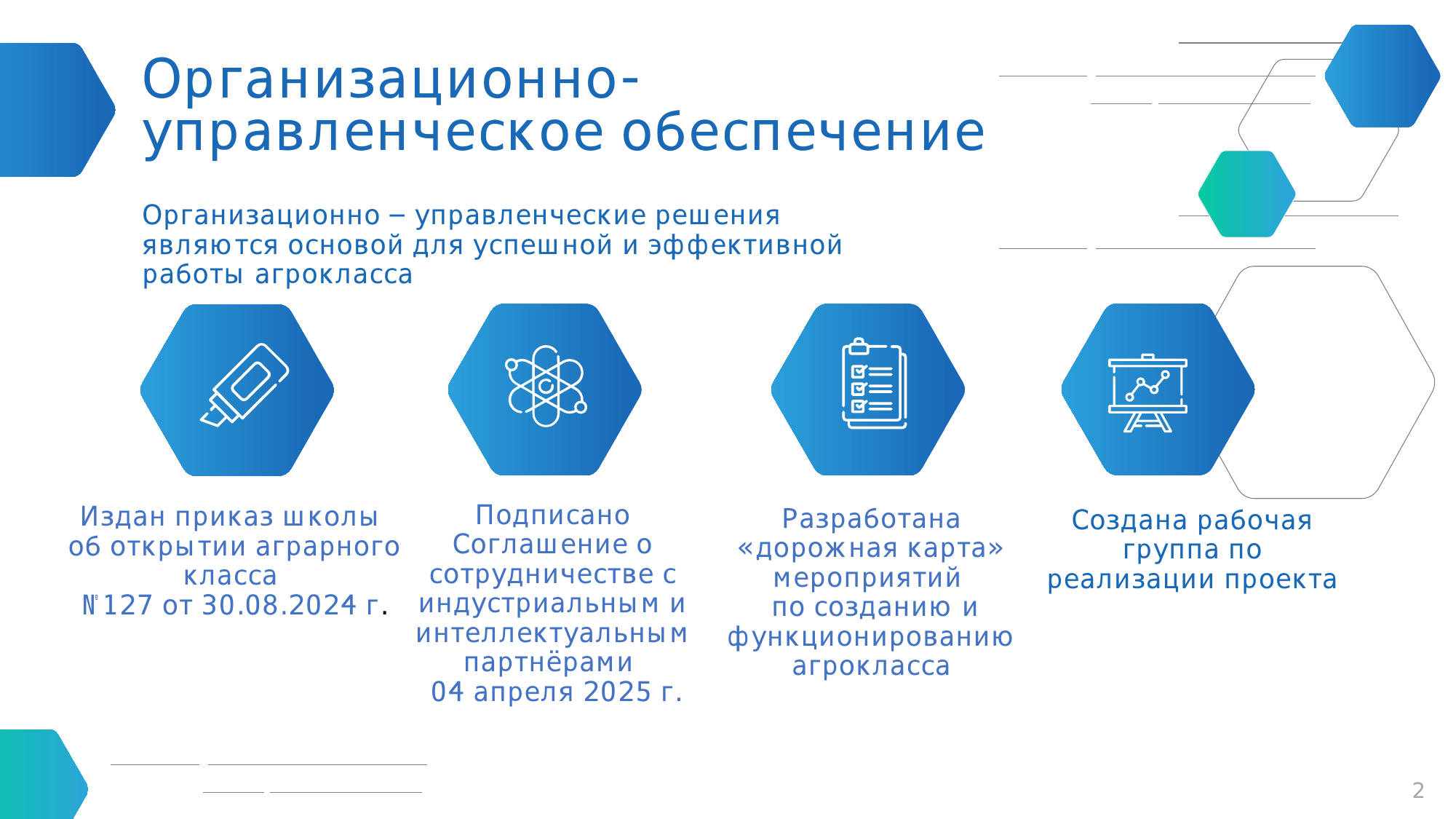

Организационно-управленческое обеспечение

Организационно – управленческие решения  являются основой для успешной и эффективной работы агрокласса

Подписано Соглашение о сотрудничестве с индустриальным и интеллектуальным партнёрами
 04 апреля 2025 г.
Издан приказ школы  об открытии аграрного класса
№127 от 30.08.2024 г.
Разработана «дорожная карта» мероприятий
 по созданию и функционированию агрокласса
Создана рабочая группа по реализации проекта

2